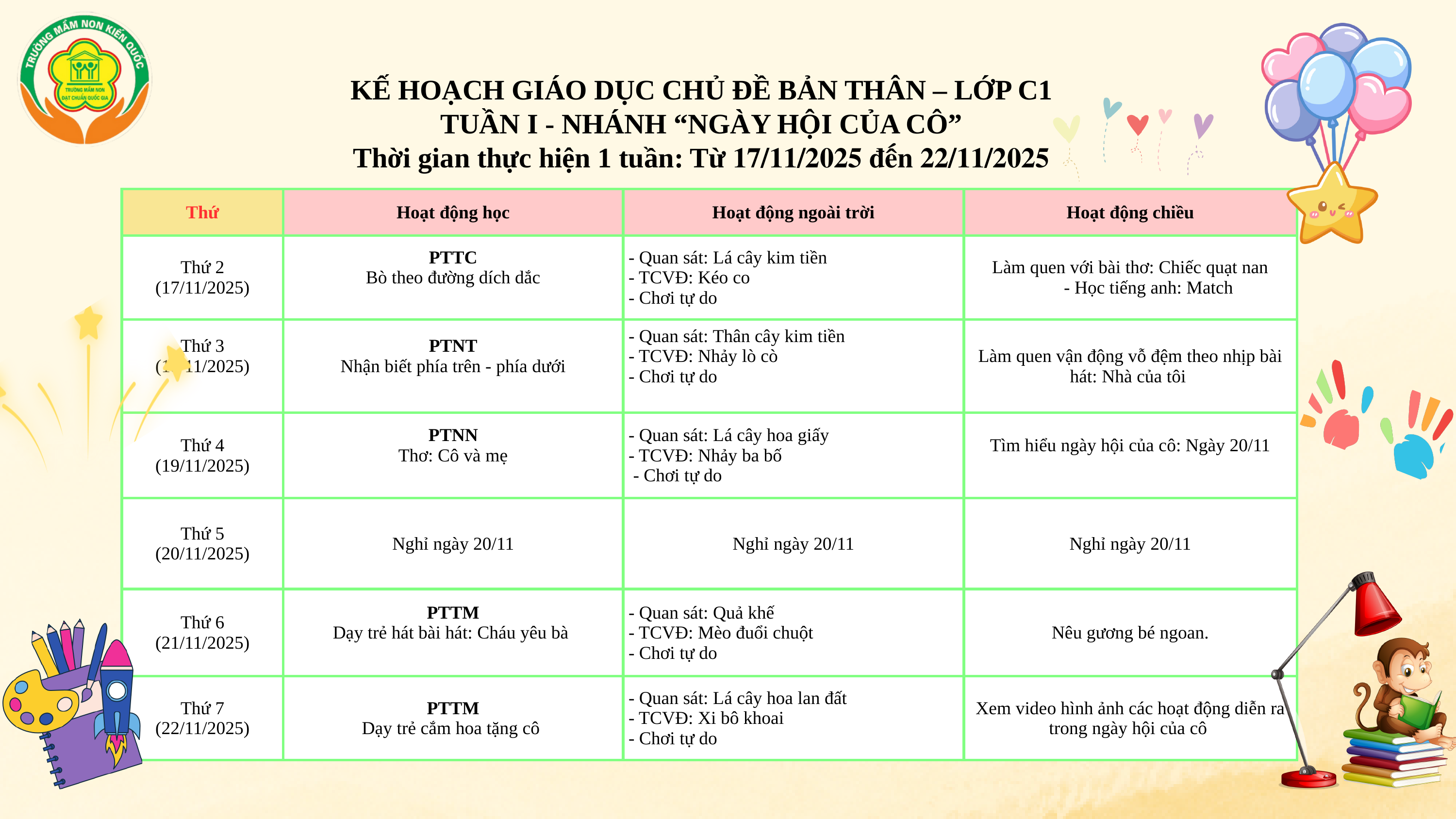

KẾ HOẠCH GIÁO DỤC CHỦ ĐỀ BẢN THÂN – LỚP C1
TUẦN I - NHÁNH “NGÀY HỘI CỦA CÔ”
Thời gian thực hiện 1 tuần: Từ 17/11/2025 đến 22/11/2025

| Thứ | Hoạt động học | Hoạt động ngoài trời | Hoạt động chiều |
| --- | --- | --- | --- |
| Thứ 2 (17/11/2025) | PTTC Bò theo đường dích dắc | - Quan sát: Lá cây kim tiền - TCVĐ: Kéo co - Chơi tự do | Làm quen với bài thơ: Chiếc quạt nan - Học tiếng anh: Match |
| Thứ 3 (18/11/2025) | PTNT Nhận biết phía trên - phía dưới | - Quan sát: Thân cây kim tiền - TCVĐ: Nhảy lò cò - Chơi tự do | Làm quen vận động vỗ đệm theo nhịp bài hát: Nhà của tôi |
| Thứ 4 (19/11/2025) | PTNN Thơ: Cô và mẹ | - Quan sát: Lá cây hoa giấy - TCVĐ: Nhảy ba bố - Chơi tự do | Tìm hiểu ngày hội của cô: Ngày 20/11 |
| Thứ 5 (20/11/2025) | Nghỉ ngày 20/11 | Nghỉ ngày 20/11 | Nghỉ ngày 20/11 |
| Thứ 6 (21/11/2025) | PTTM Dạy trẻ hát bài hát: Cháu yêu bà | - Quan sát: Quả khế - TCVĐ: Mèo đuổi chuột - Chơi tự do | Nêu gương bé ngoan. |
| Thứ 7 (22/11/2025) | PTTM Dạy trẻ cắm hoa tặng cô | - Quan sát: Lá cây hoa lan đất - TCVĐ: Xi bô khoai - Chơi tự do | Xem video hình ảnh các hoạt động diễn ra trong ngày hội của cô |